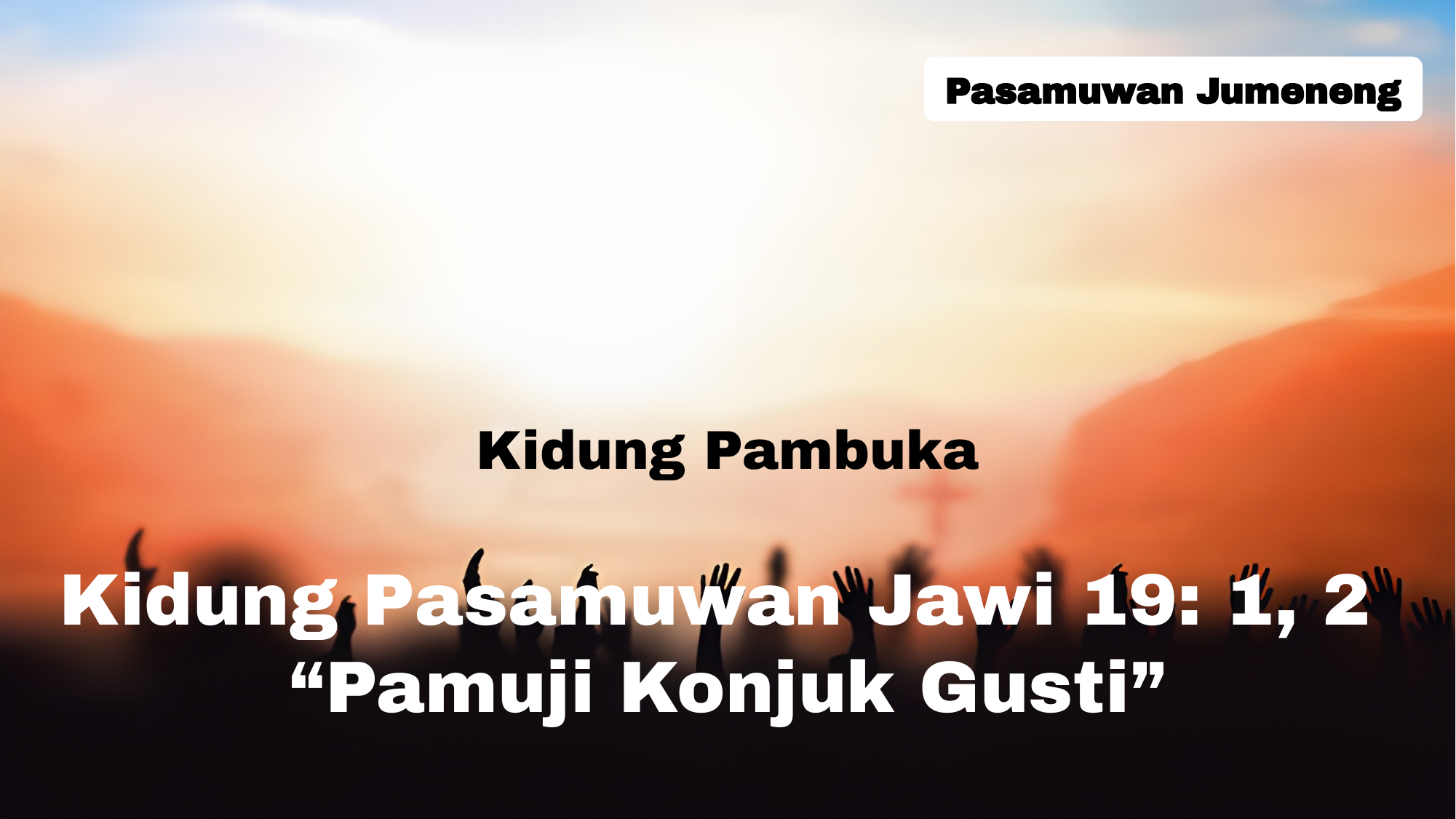

Pasamuwan Jumeneng
Kidung Pambuka
Kidung Pasamuwan Jawi 19: 1, 2
“Pamuji Konjuk Gusti”